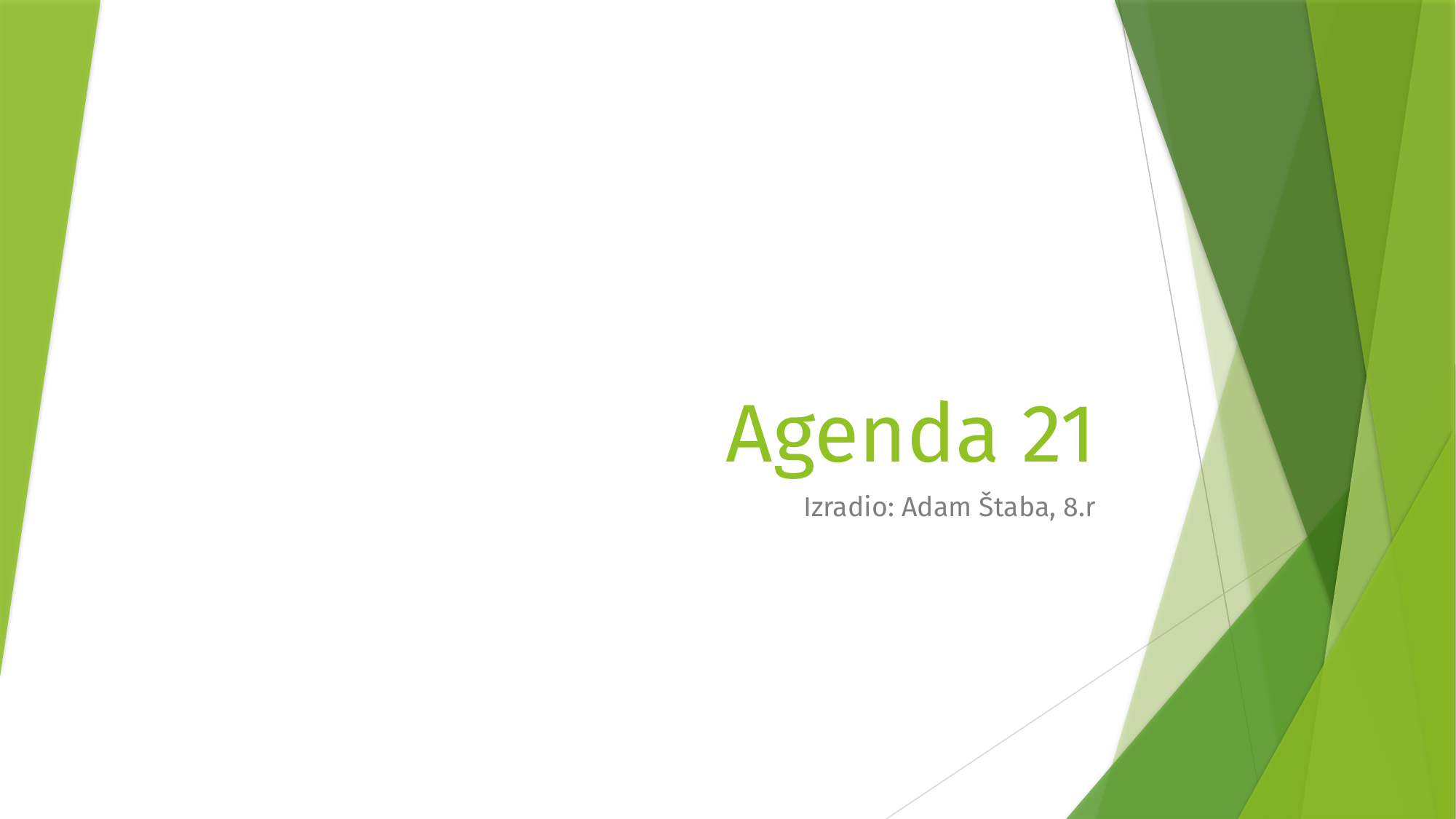

# Agenda 21
Izradio: Adam Štaba, 8.r